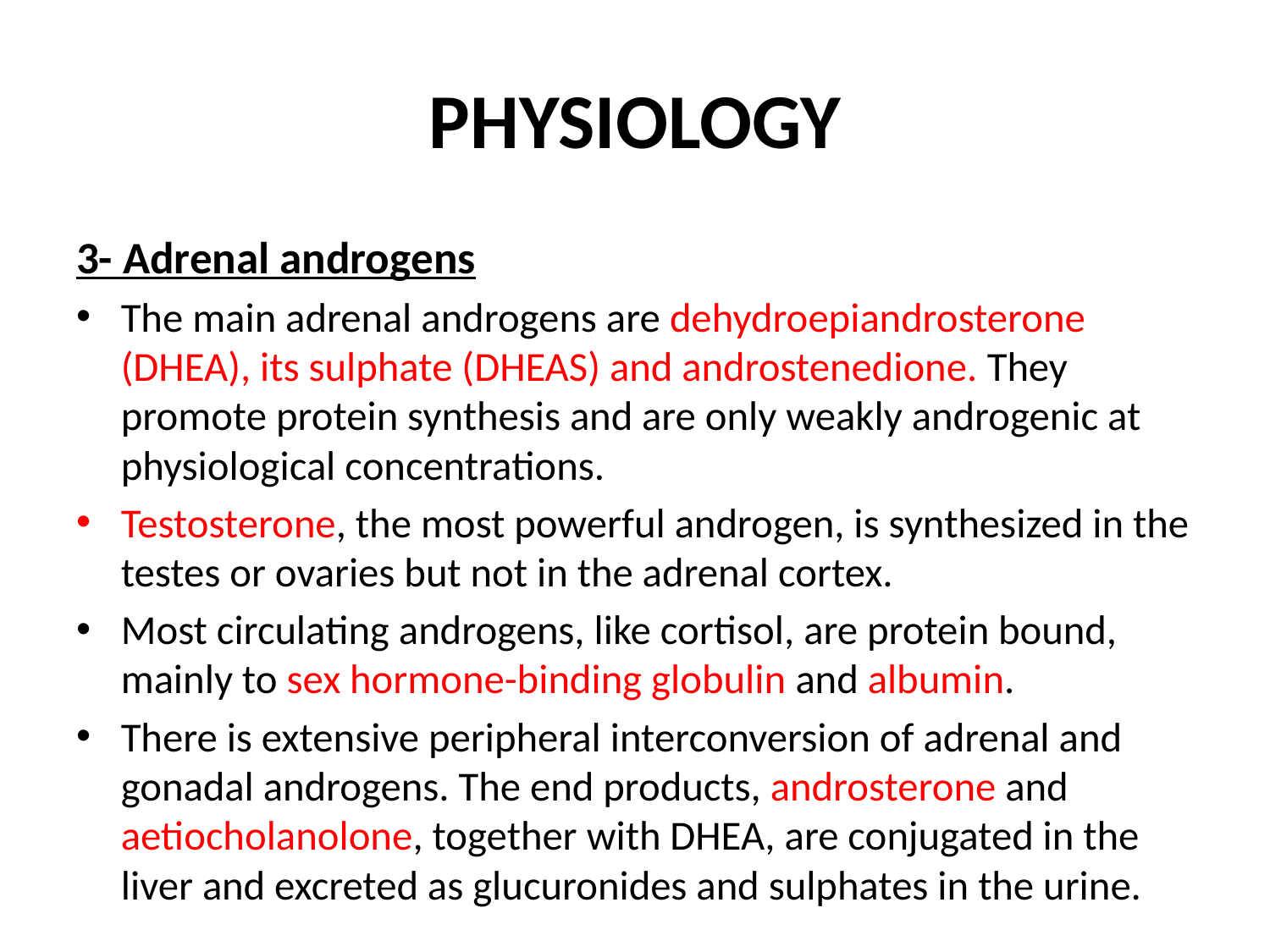

# PHYSIOLOGY
3- Adrenal androgens
The main adrenal androgens are dehydroepiandrosterone (DHEA), its sulphate (DHEAS) and androstenedione. They promote protein synthesis and are only weakly androgenic at physiological concentrations.
Testosterone, the most powerful androgen, is synthesized in the testes or ovaries but not in the adrenal cortex.
Most circulating androgens, like cortisol, are protein bound, mainly to sex hormone-binding globulin and albumin.
There is extensive peripheral interconversion of adrenal and gonadal androgens. The end products, androsterone and aetiocholanolone, together with DHEA, are conjugated in the liver and excreted as glucuronides and sulphates in the urine.